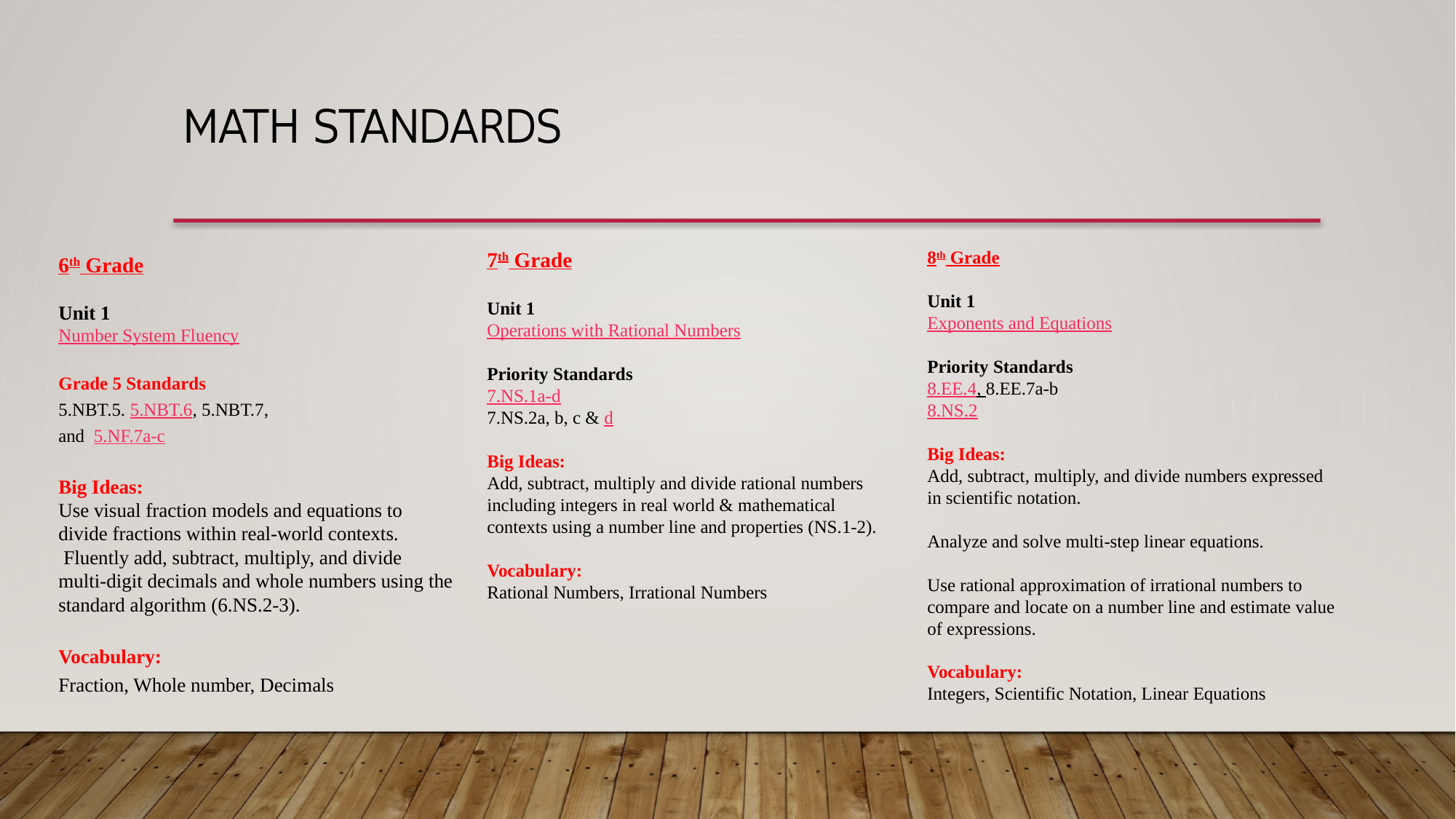

Math standards
6th Grade

Unit 1
Number System Fluency

Grade 5 Standards
5.NBT.5. 5.NBT.6, 5.NBT.7,
and  5.NF.7a-c

Big Ideas:
Use visual fraction models and equations to divide fractions within real-world contexts.
 Fluently add, subtract, multiply, and divide multi-digit decimals and whole numbers using the standard algorithm (6.NS.2-3).

Vocabulary:
Fraction, Whole number, Decimals
7th Grade

Unit 1
Operations with Rational Numbers

Priority Standards
7.NS.1a-d
7.NS.2a, b, c & d

Big Ideas:
Add, subtract, multiply and divide rational numbers including integers in real world & mathematical contexts using a number line and properties (NS.1-2).

Vocabulary:
Rational Numbers, Irrational Numbers
8th Grade

Unit 1
Exponents and Equations

Priority Standards
8.EE.4, 8.EE.7a-b
8.NS.2

Big Ideas:
Add, subtract, multiply, and divide numbers expressed in scientific notation.

Analyze and solve multi-step linear equations.

Use rational approximation of irrational numbers to compare and locate on a number line and estimate value of expressions.

Vocabulary:
Integers, Scientific Notation, Linear Equations